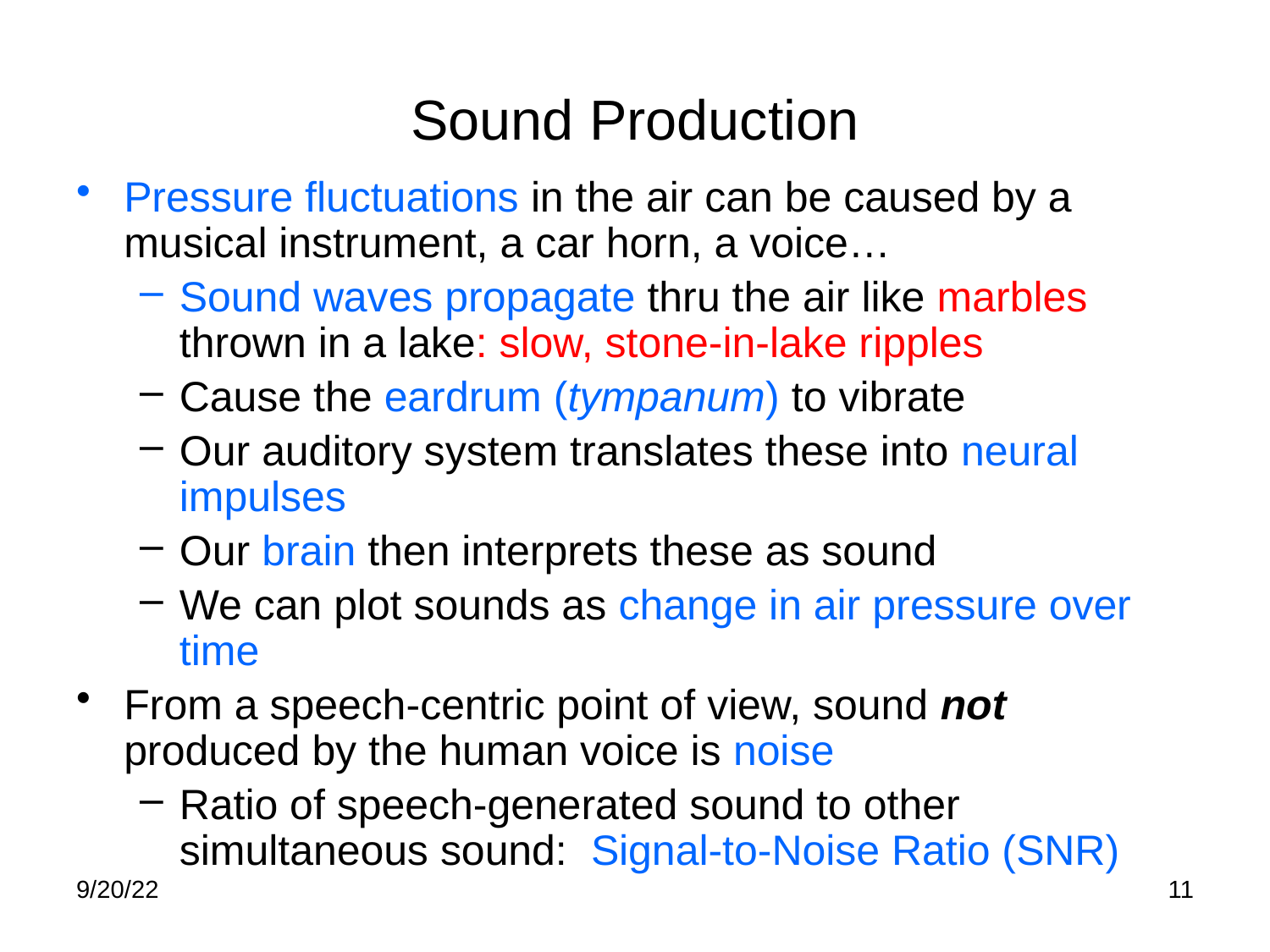

# Sound Production
Pressure fluctuations in the air can be caused by a musical instrument, a car horn, a voice…
Sound waves propagate thru the air like marbles thrown in a lake: slow, stone-in-lake ripples
Cause the eardrum (tympanum) to vibrate
Our auditory system translates these into neural impulses
Our brain then interprets these as sound
We can plot sounds as change in air pressure over time
From a speech-centric point of view, sound not produced by the human voice is noise
Ratio of speech-generated sound to other simultaneous sound:  Signal-to-Noise Ratio (SNR)
9/20/22
11